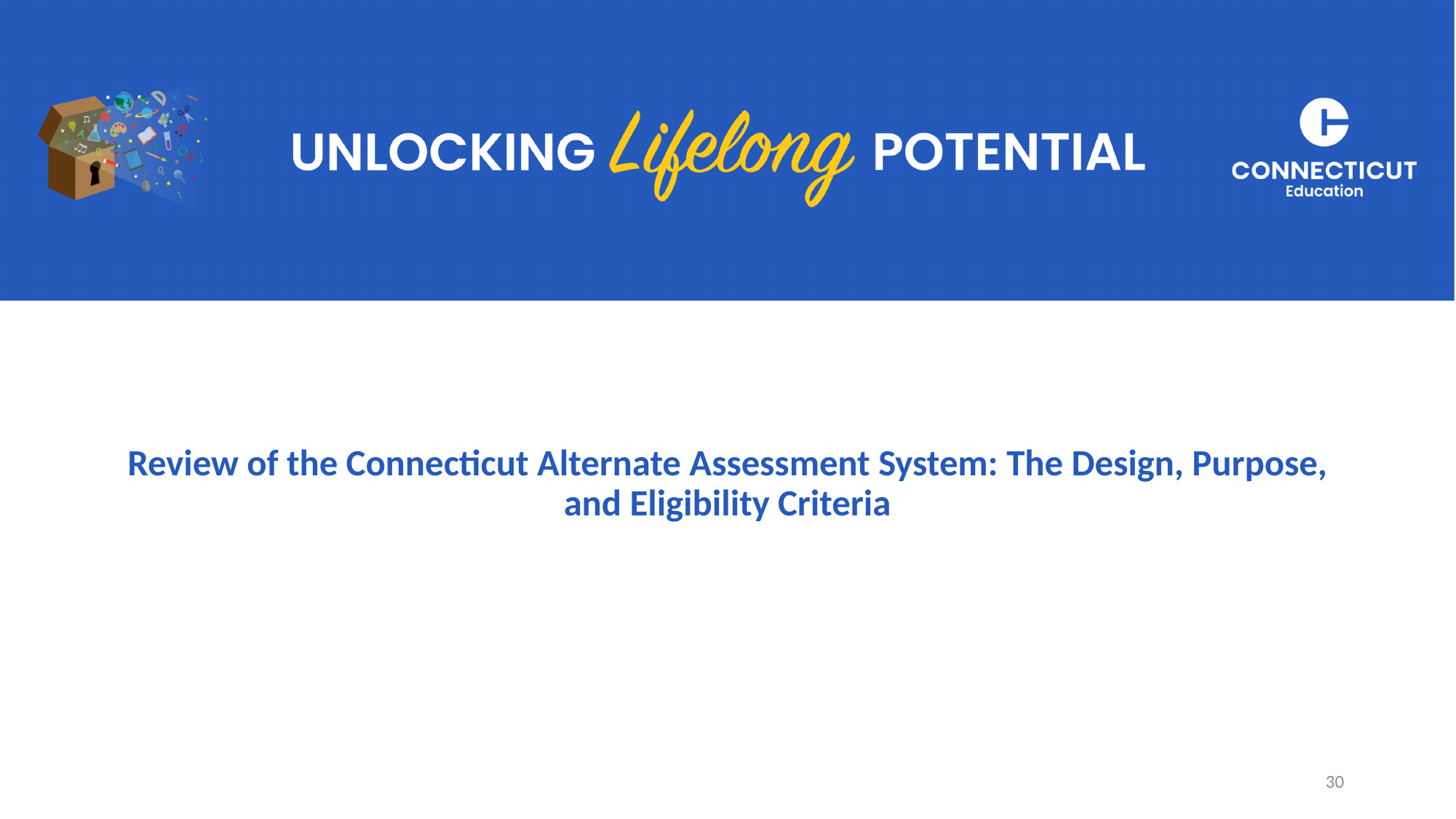

# Review of the Connecticut Alternate Assessment System: The Design, Purpose, and Eligibility Criteria
30